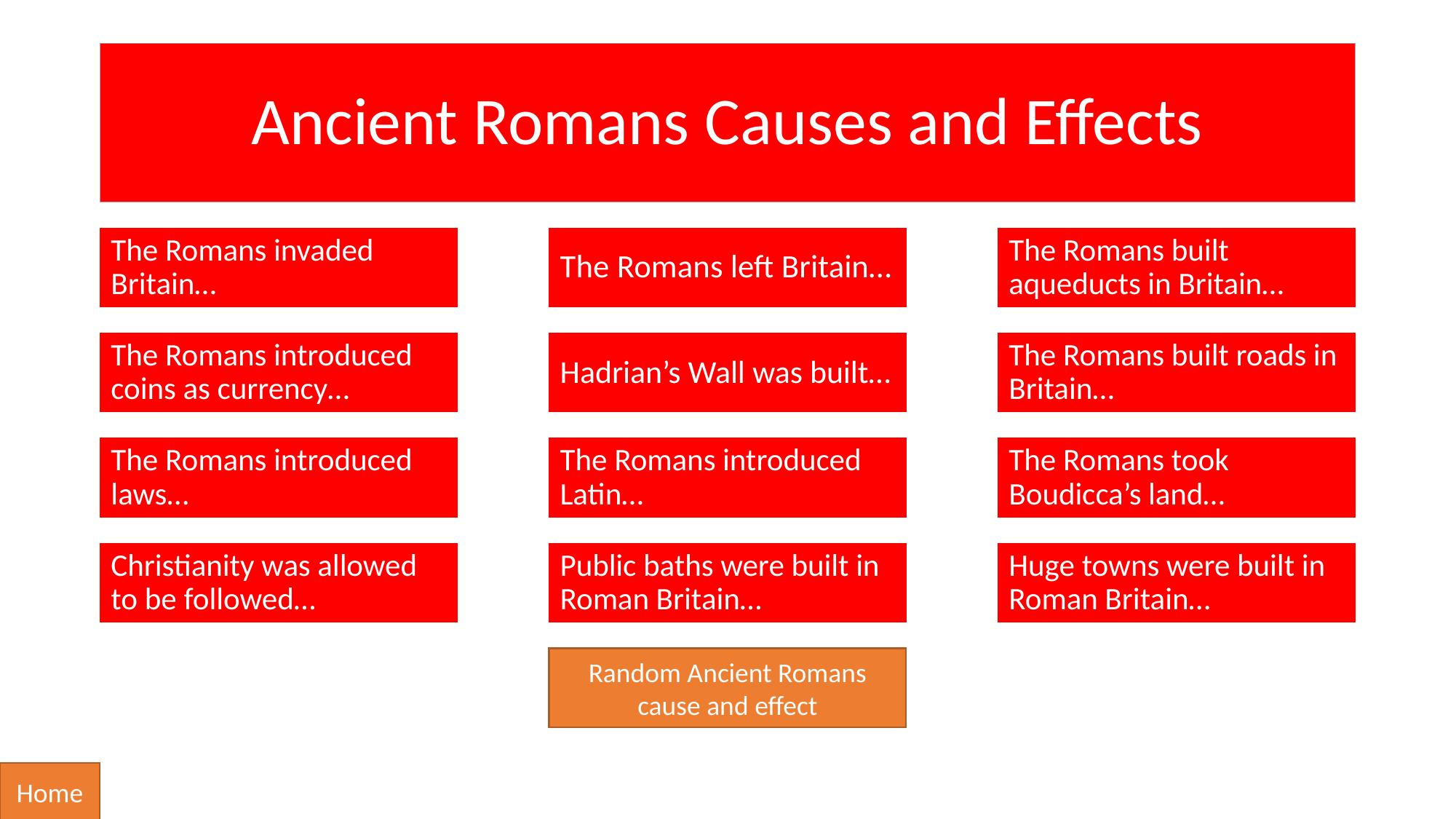

# Ancient Romans Causes and Effects
The Romans invaded Britain…
The Romans left Britain…
The Romans built aqueducts in Britain…
The Romans introduced coins as currency…
Hadrian’s Wall was built…
The Romans built roads in Britain…
The Romans introduced laws…
The Romans introduced Latin…
The Romans took Boudicca’s land…
Christianity was allowed to be followed…
Public baths were built in Roman Britain…
Huge towns were built in Roman Britain…
Random Ancient Romans cause and effect
Home